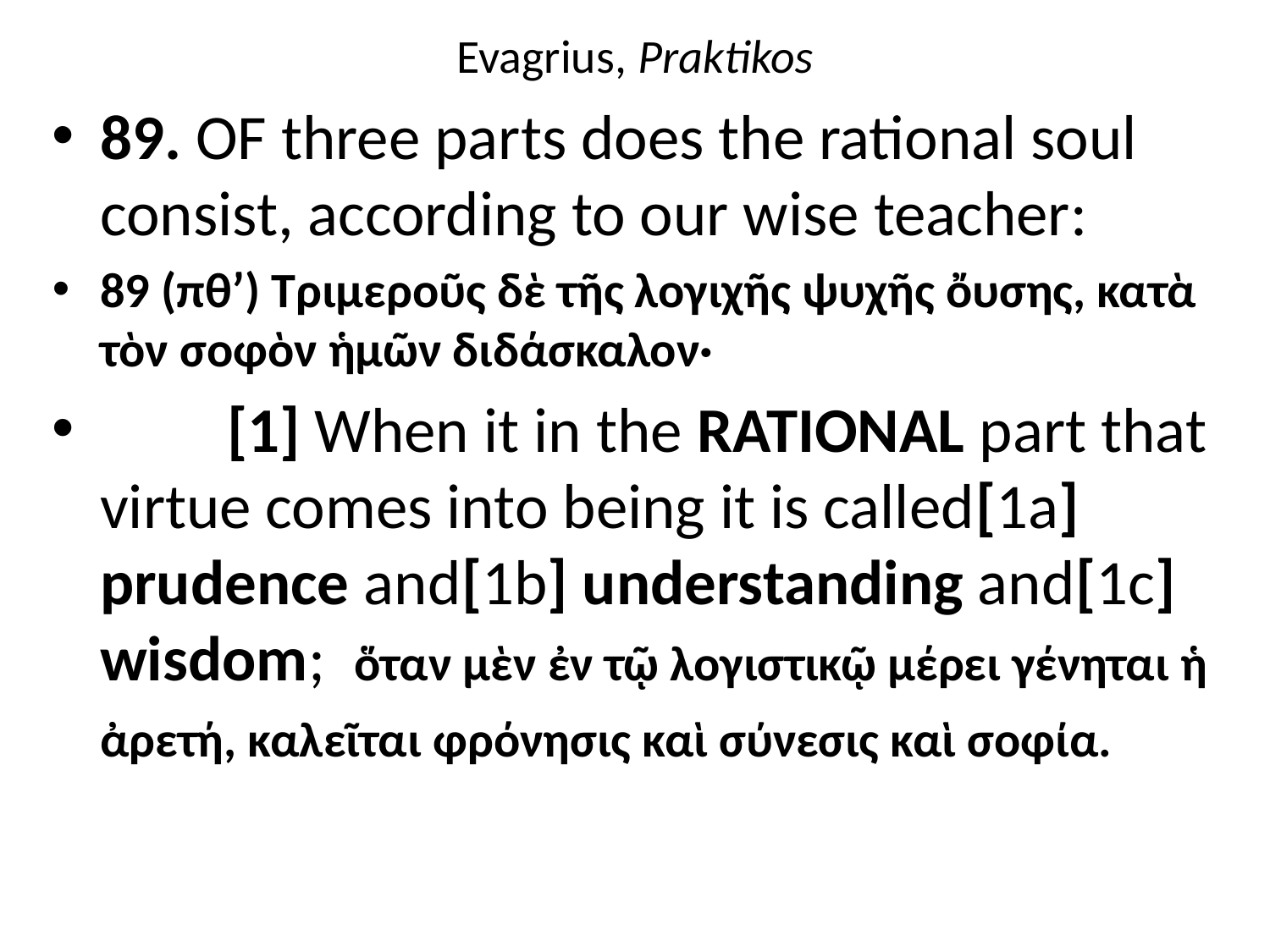

# Evagrius, Praktikos
89. OF three parts does the rational soul consist, according to our wise teacher:
89 (πθʹ) Τριμεροῦς δὲ τῆς λογιχῆς ψυχῆς ὄυσης, κατὰ τὸν σοφὸν ἡμῶν διδάσκαλον·
	[1] When it in the RATIONAL part that virtue comes into being it is called [1a] prudence and [1b] understanding and [1c] wisdom;	ὅταν μὲν ἐν τῷ λογιστικῷ μέρει γένηται ἡ ἀρετή, καλεῖται  φρόνησις καὶ σύνεσις καὶ σοφία.